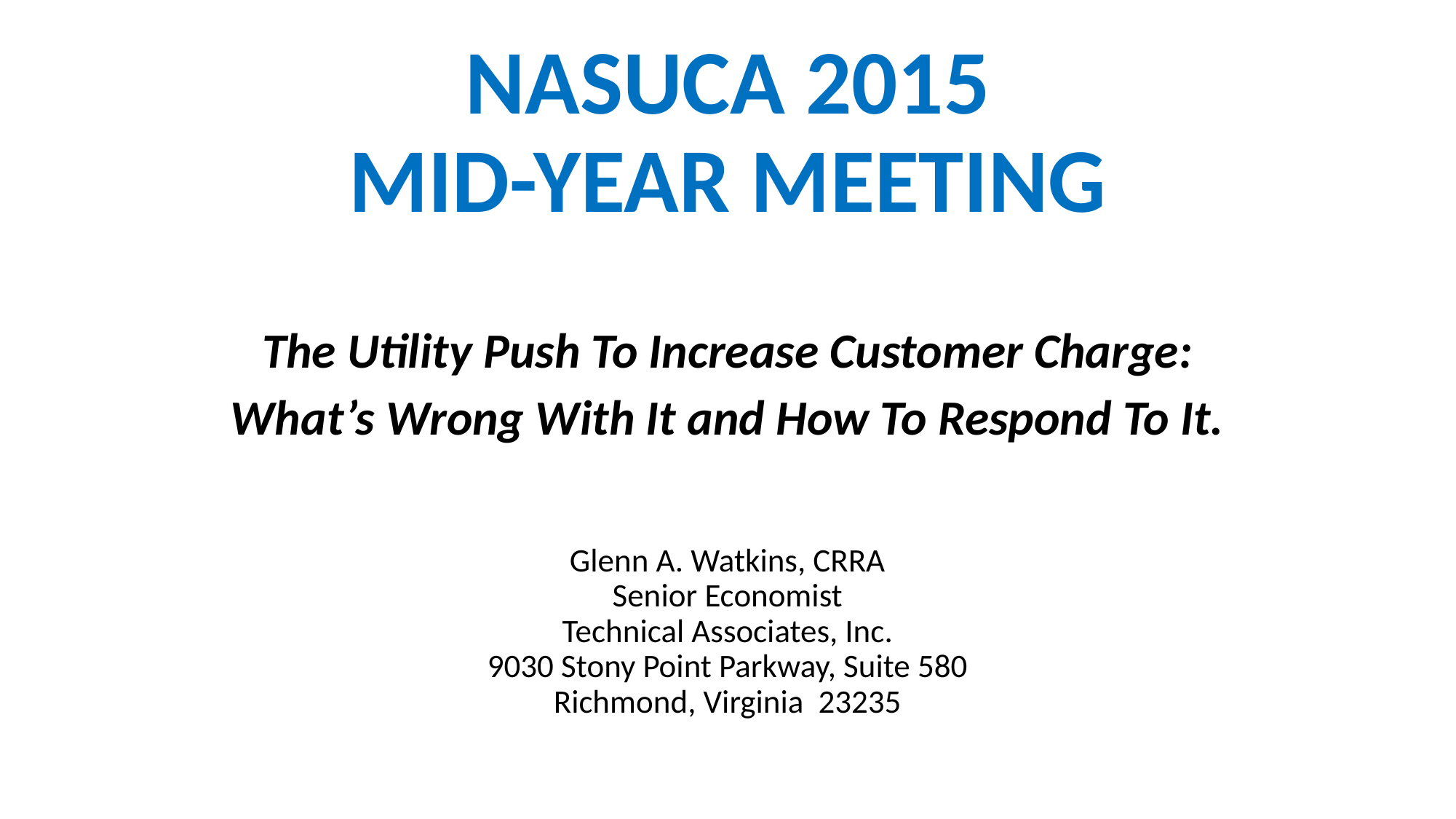

# NASUCA 2015 MID-YEAR MEETING

The Utility Push To Increase Customer Charge:
What’s Wrong With It and How To Respond To It.

Glenn A. Watkins, CRRA
Senior Economist
Technical Associates, Inc.
9030 Stony Point Parkway, Suite 580
Richmond, Virginia  23235